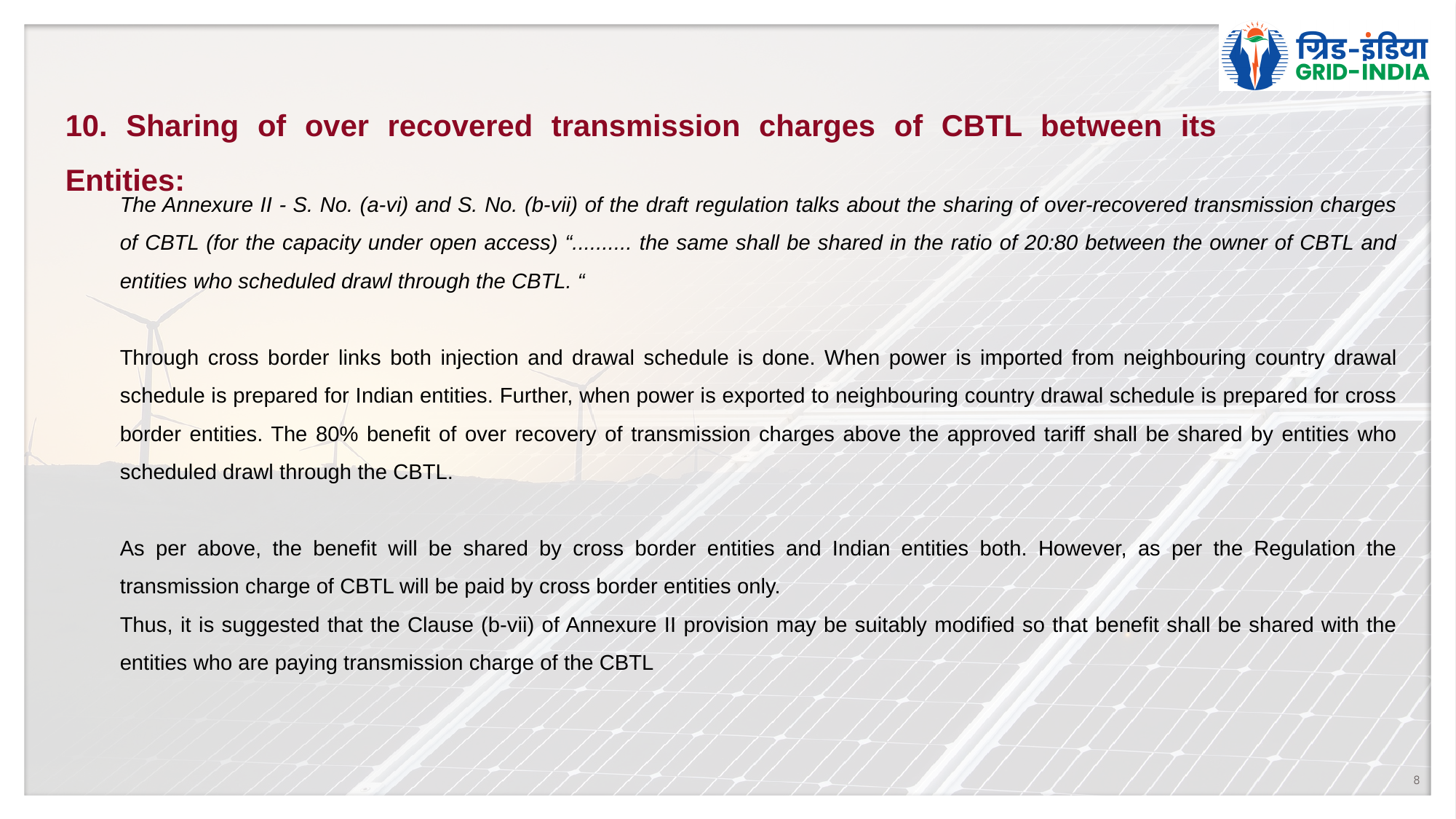

10. Sharing of over recovered transmission charges of CBTL between its Entities:
The Annexure II - S. No. (a-vi) and S. No. (b-vii) of the draft regulation talks about the sharing of over-recovered transmission charges of CBTL (for the capacity under open access) “.......... the same shall be shared in the ratio of 20:80 between the owner of CBTL and entities who scheduled drawl through the CBTL. “

Through cross border links both injection and drawal schedule is done. When power is imported from neighbouring country drawal schedule is prepared for Indian entities. Further, when power is exported to neighbouring country drawal schedule is prepared for cross border entities. The 80% benefit of over recovery of transmission charges above the approved tariff shall be shared by entities who scheduled drawl through the CBTL.

As per above, the benefit will be shared by cross border entities and Indian entities both. However, as per the Regulation the transmission charge of CBTL will be paid by cross border entities only.
Thus, it is suggested that the Clause (b-vii) of Annexure II provision may be suitably modified so that benefit shall be shared with the entities who are paying transmission charge of the CBTL

8